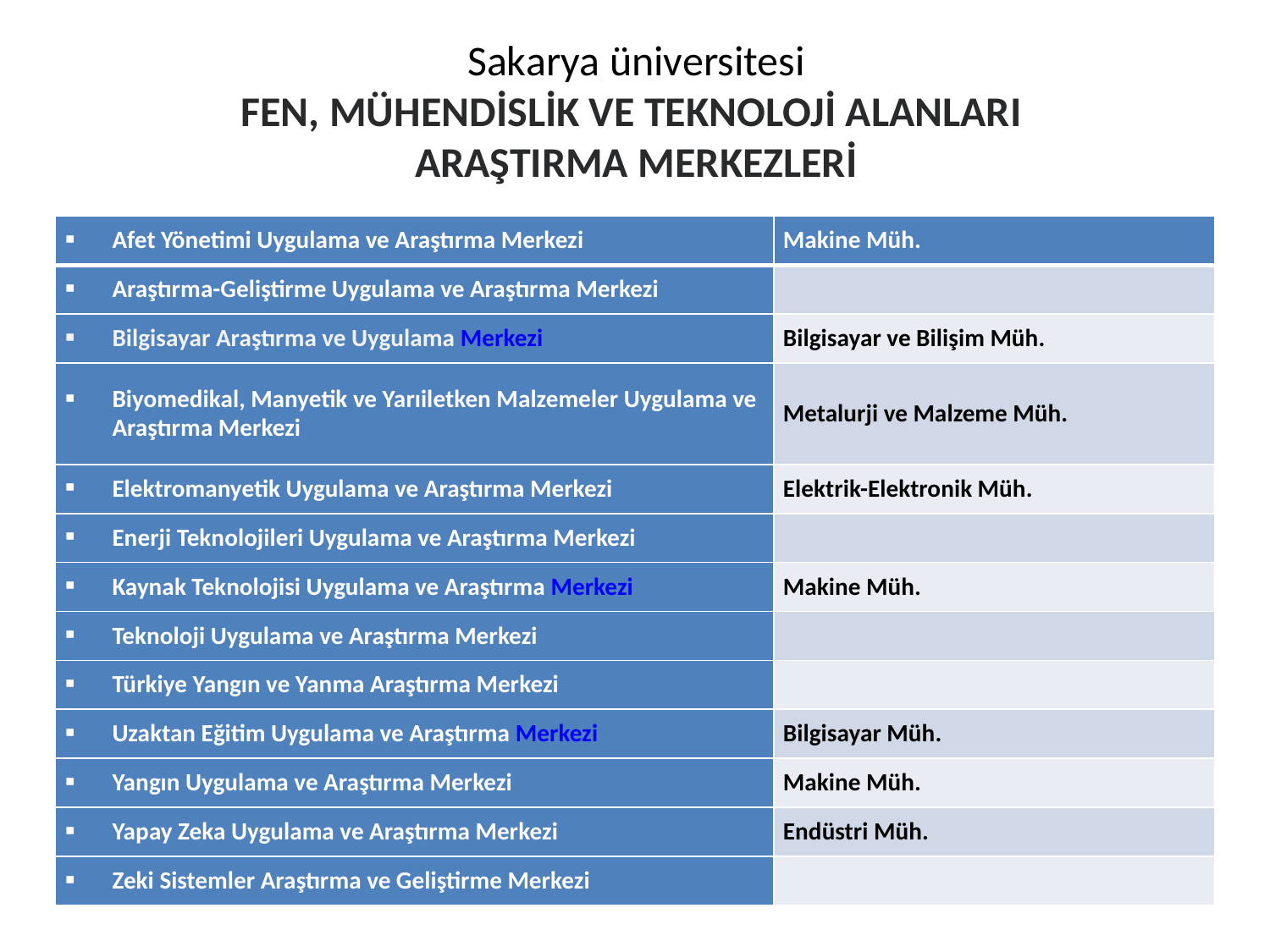

Sakarya üniversitesi
FEN, MÜHENDİSLİK VE TEKNOLOJİ ALANLARI
ARAŞTIRMA MERKEZLERİ
| Afet Yönetimi Uygulama ve Araştırma Merkezi | Makine Müh. |
| --- | --- |
| Araştırma-Geliştirme Uygulama ve Araştırma Merkezi |  |
| Bilgisayar Araştırma ve Uygulama Merkezi | Bilgisayar ve Bilişim Müh. |
| Biyomedikal, Manyetik ve Yarıiletken Malzemeler Uygulama ve Araştırma Merkezi | Metalurji ve Malzeme Müh. |
| Elektromanyetik Uygulama ve Araştırma Merkezi | Elektrik-Elektronik Müh. |
| Enerji Teknolojileri Uygulama ve Araştırma Merkezi |  |
| Kaynak Teknolojisi Uygulama ve Araştırma Merkezi | Makine Müh. |
| Teknoloji Uygulama ve Araştırma Merkezi |  |
| Türkiye Yangın ve Yanma Araştırma Merkezi |  |
| Uzaktan Eğitim Uygulama ve Araştırma Merkezi | Bilgisayar Müh. |
| Yangın Uygulama ve Araştırma Merkezi | Makine Müh. |
| Yapay Zeka Uygulama ve Araştırma Merkezi | Endüstri Müh. |
| Zeki Sistemler Araştırma ve Geliştirme Merkezi |  |